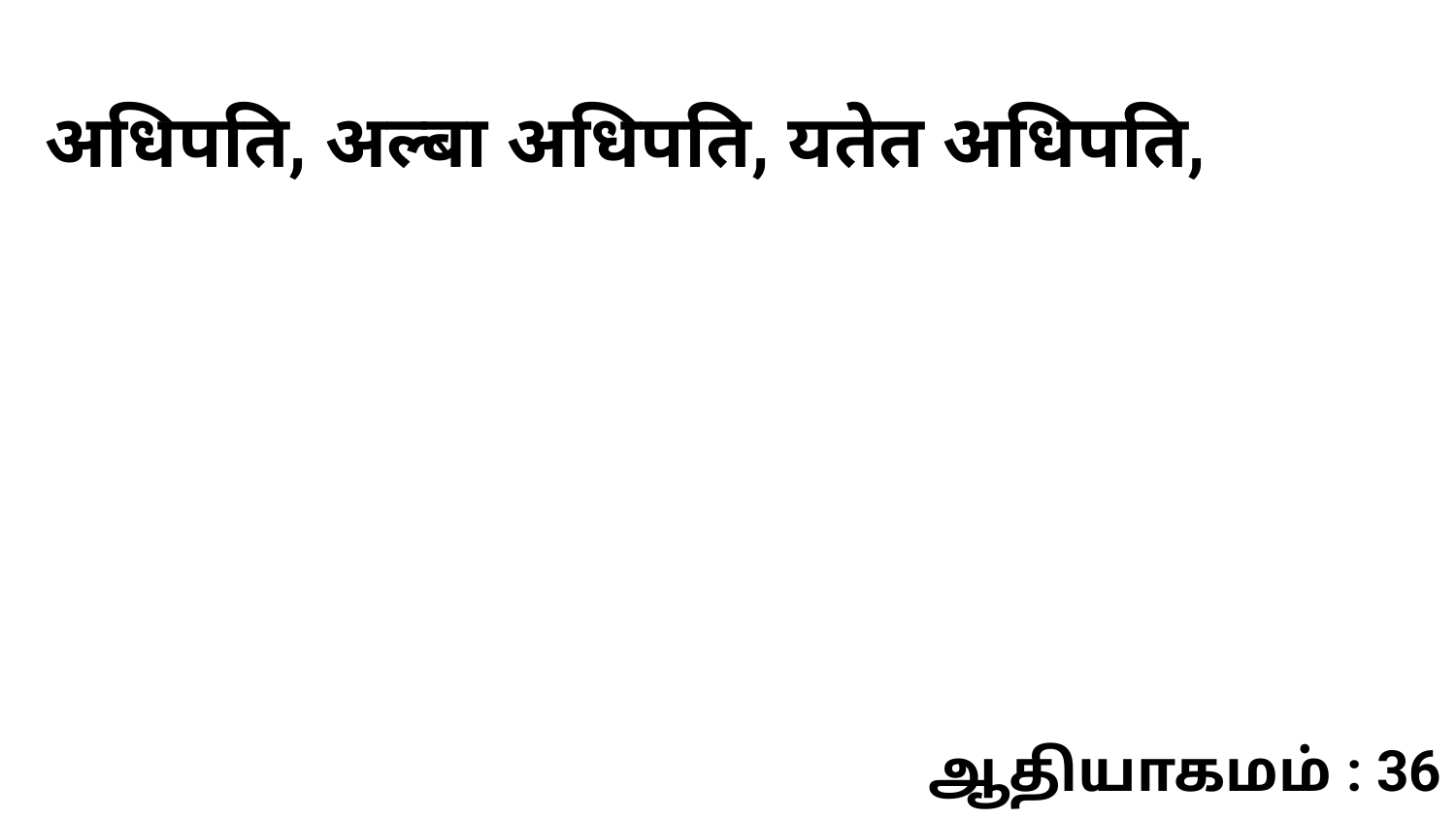

अधिपति, अल्बा अधिपति, यतेत अधिपति,
ஆதியாகமம் : 36